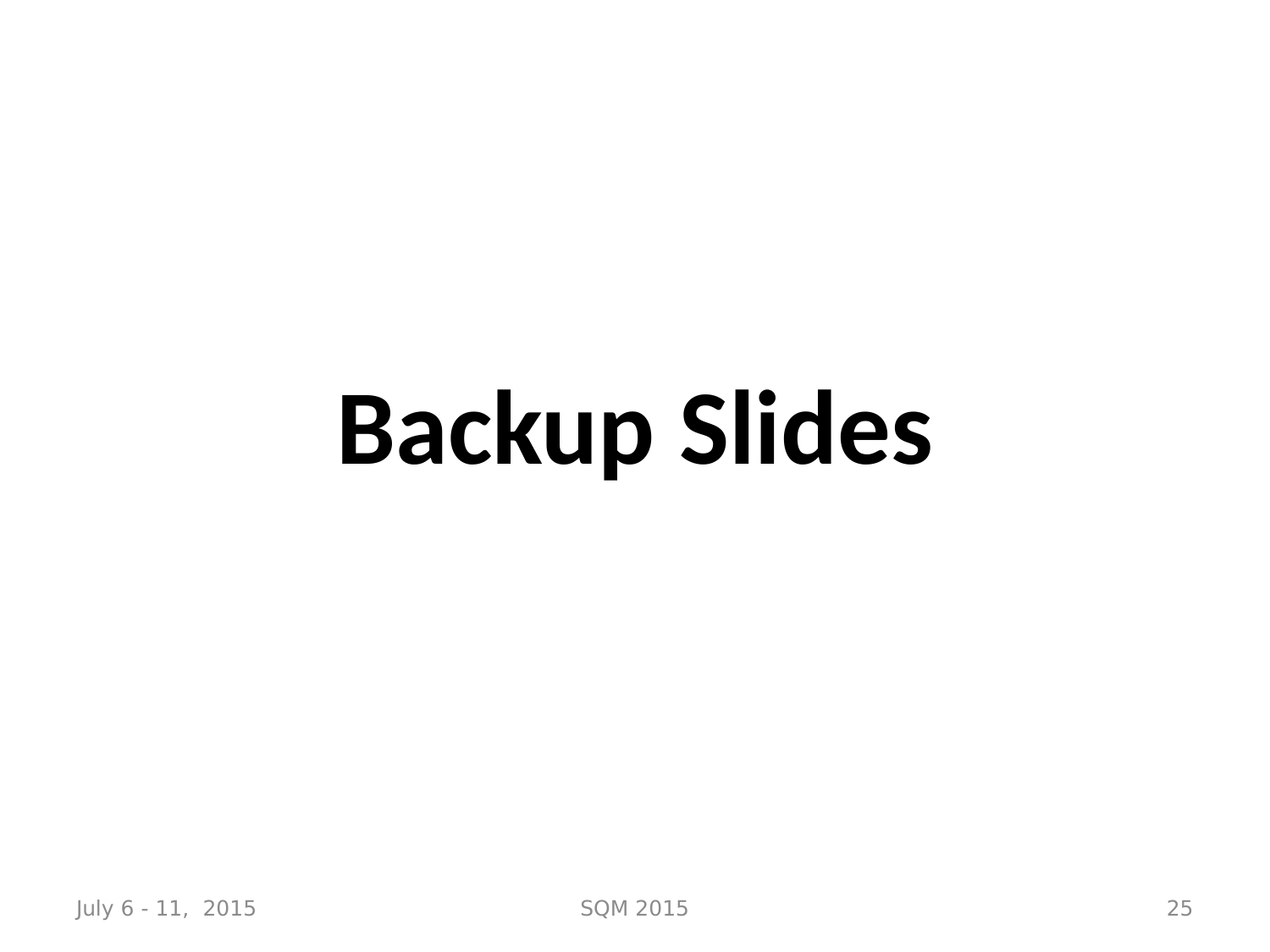

# Backup Slides
July 6 - 11,  2015
SQM 2015
25